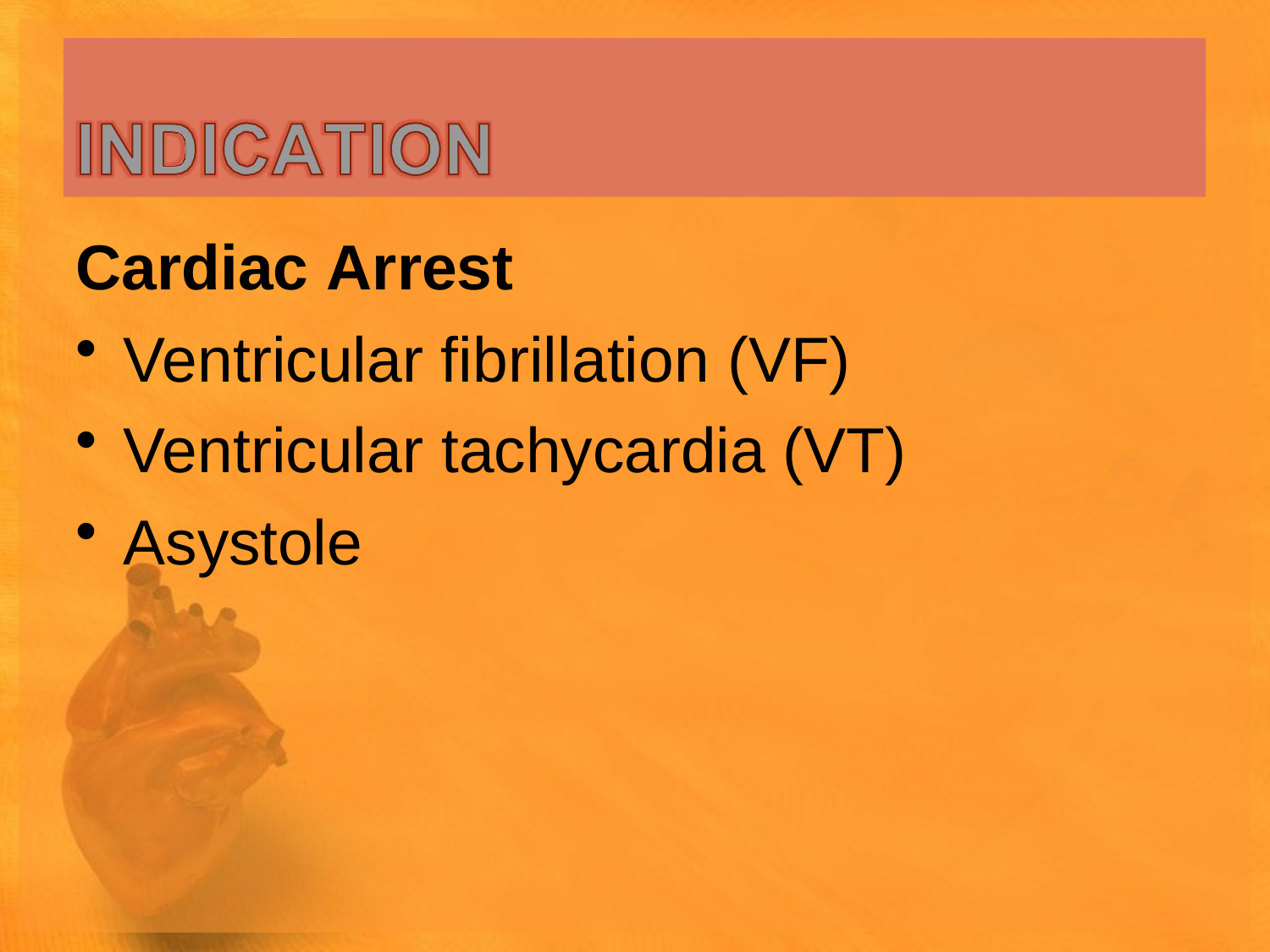

Cardiac Arrest
Ventricular fibrillation (VF)
Ventricular tachycardia (VT)
Asystole